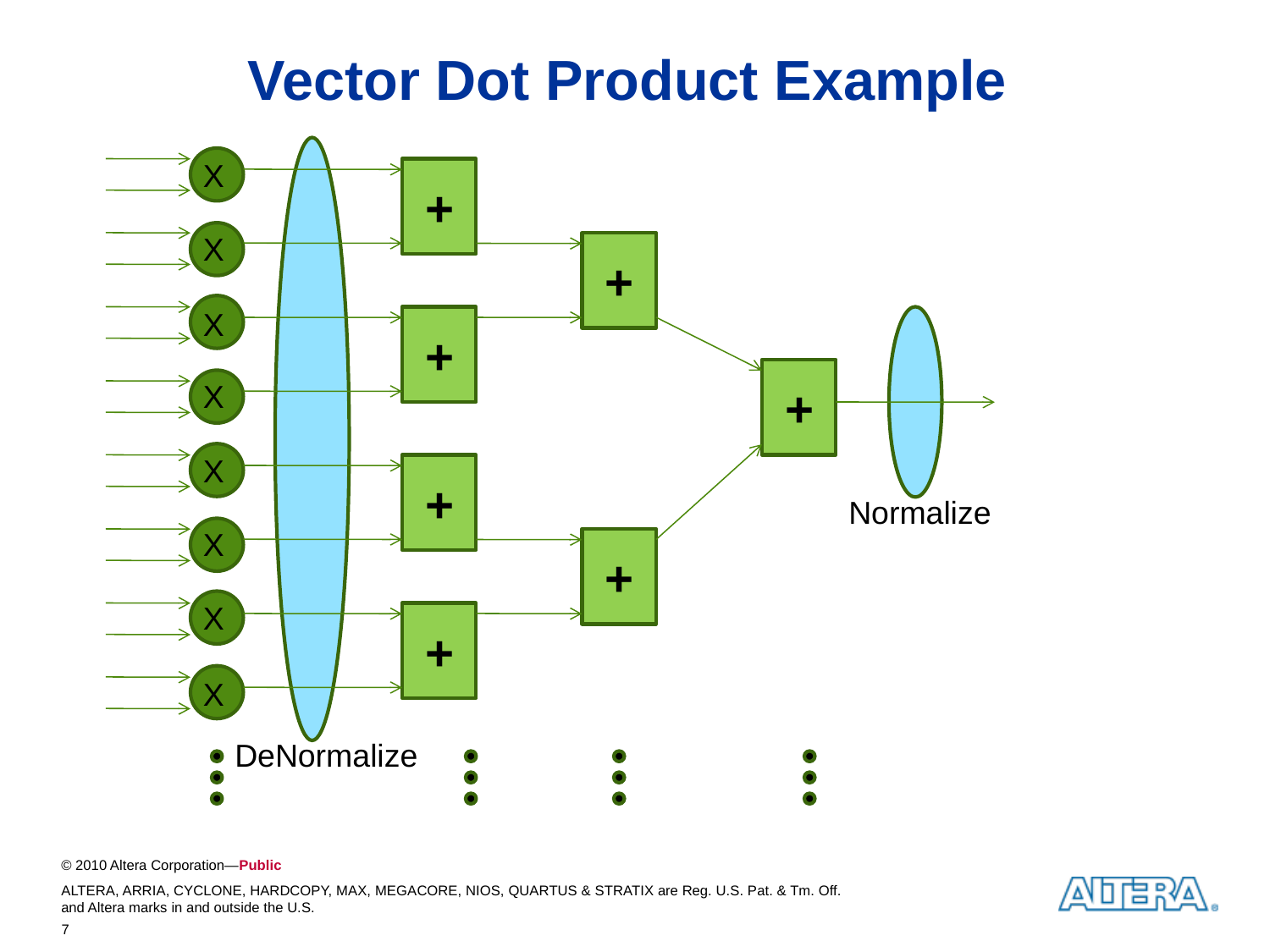

# Vector Dot Product Example

X

+

X

+

X

+

+

X

X

+
Normalize

X

+

X

+

X
DeNormalize

7